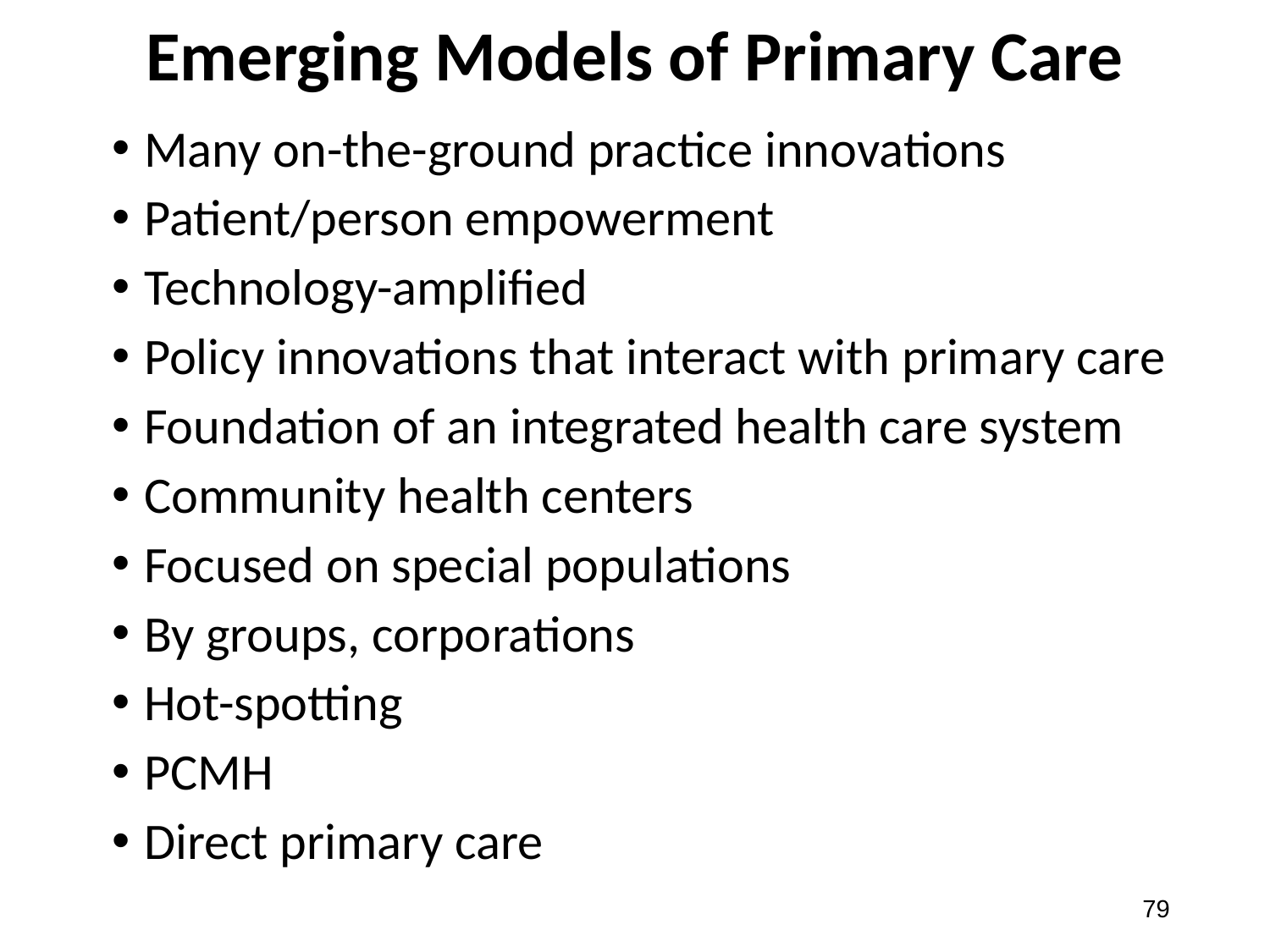

# Emerging Models of Primary Care
Many on-the-ground practice innovations
Patient/person empowerment
Technology-amplified
Policy innovations that interact with primary care
Foundation of an integrated health care system
Community health centers
Focused on special populations
By groups, corporations
Hot-spotting
PCMH
Direct primary care

79